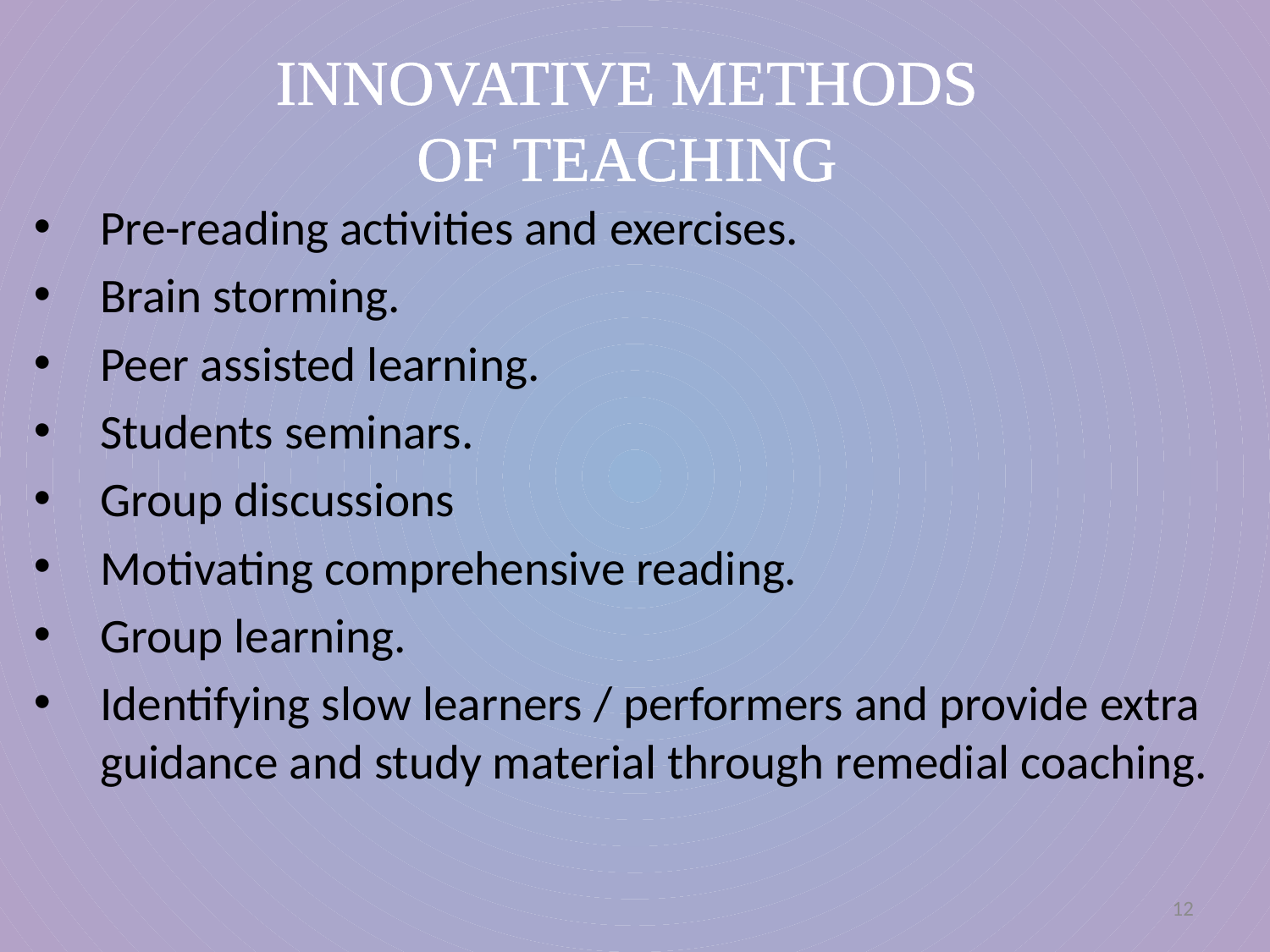

# INNOVATIVE METHODS OF TEACHING
Pre-reading activities and exercises.
Brain storming.
Peer assisted learning.
Students seminars.
Group discussions
Motivating comprehensive reading.
Group learning.
Identifying slow learners / performers and provide extra guidance and study material through remedial coaching.

12